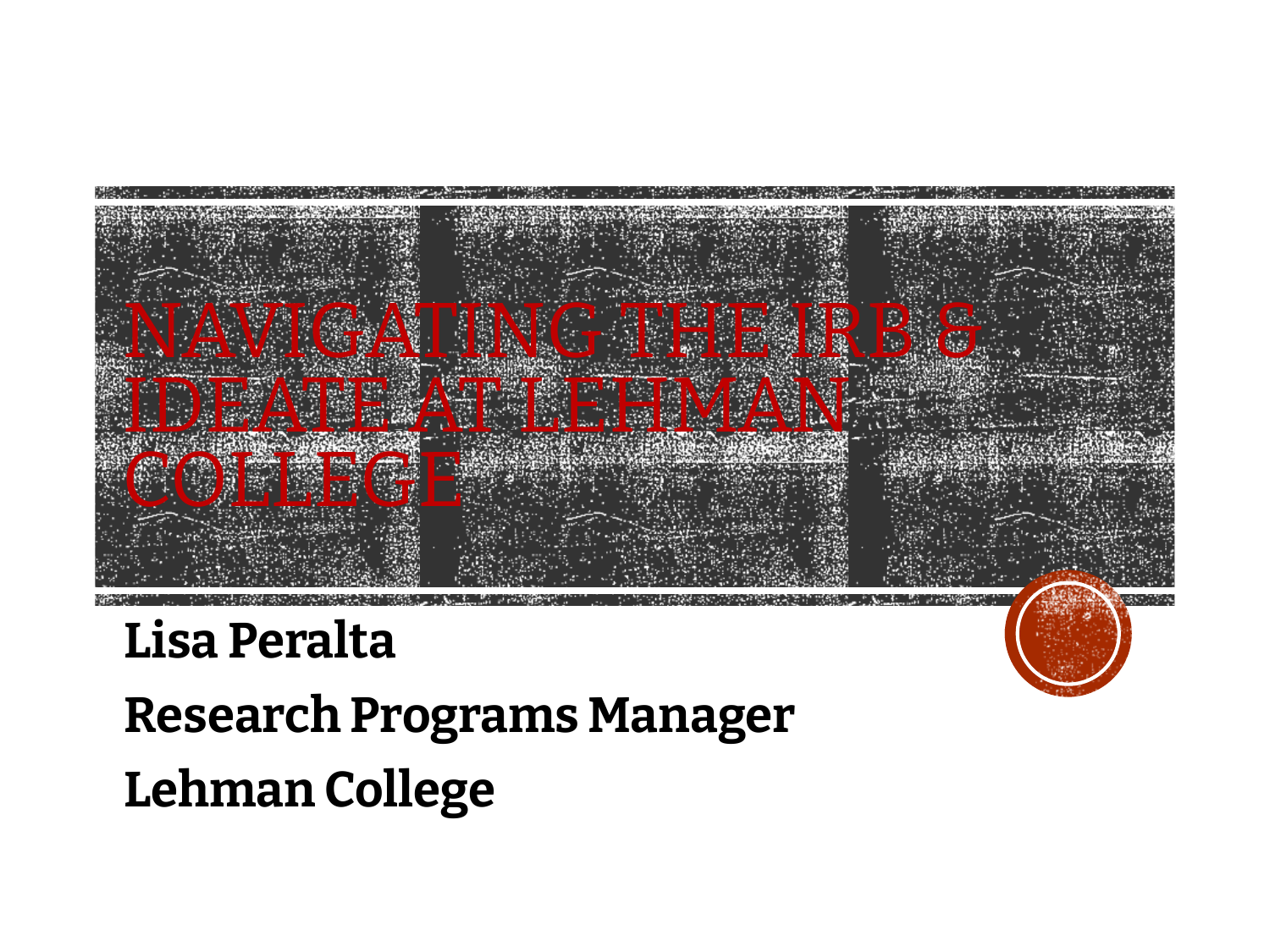

# Navigating the IRB & IDEATE at Lehman College
Lisa Peralta
Research Programs Manager
Lehman College